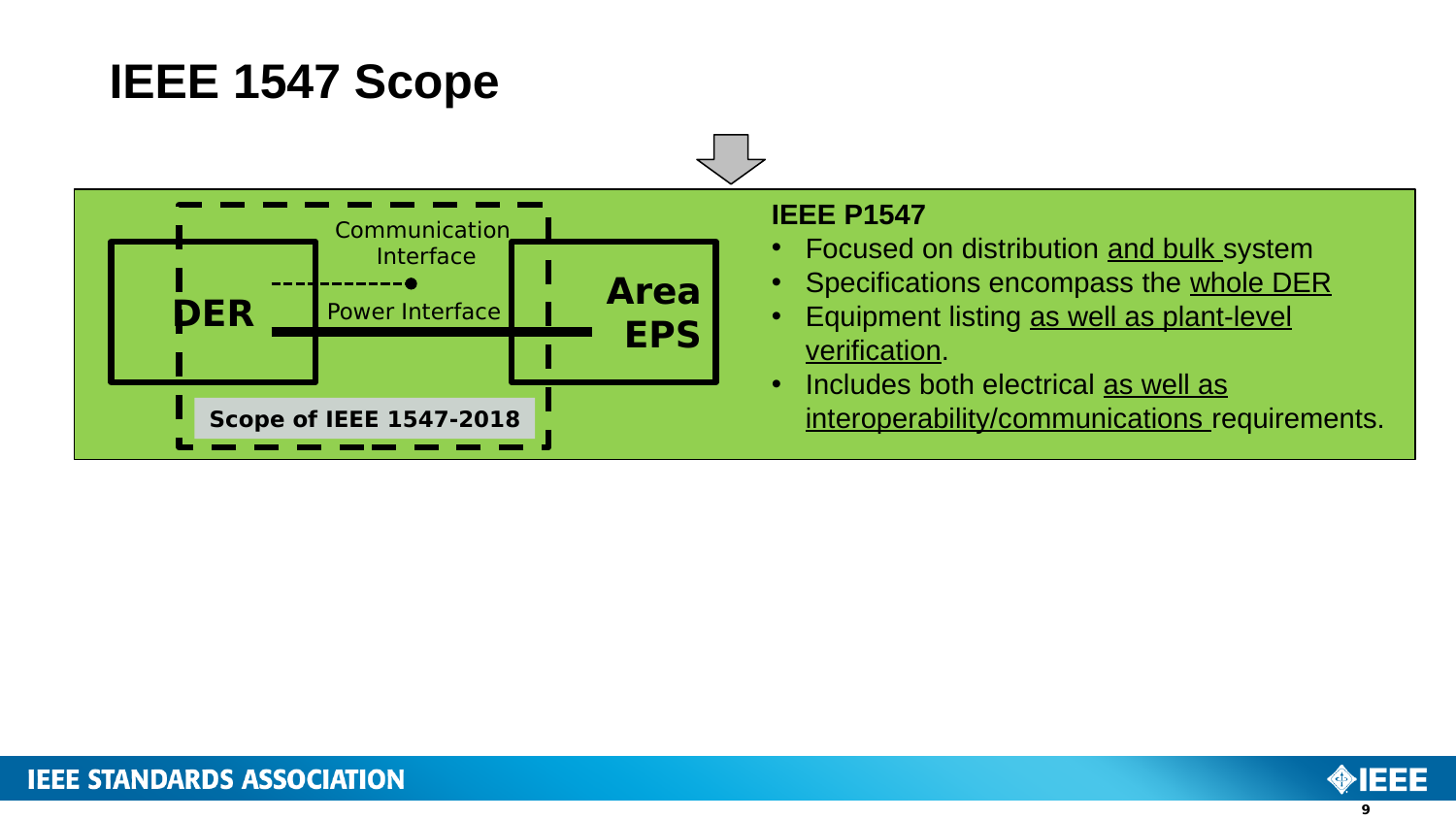

# IEEE 1547 Scope

IEEE P1547
Focused on distribution and bulk system
Specifications encompass the whole DER
Equipment listing as well as plant-level verification.
Includes both electrical as well as interoperability/communications requirements.

Communication
Interface
DER
Area EPS
Power Interface
Scope of IEEE 1547-2018
9